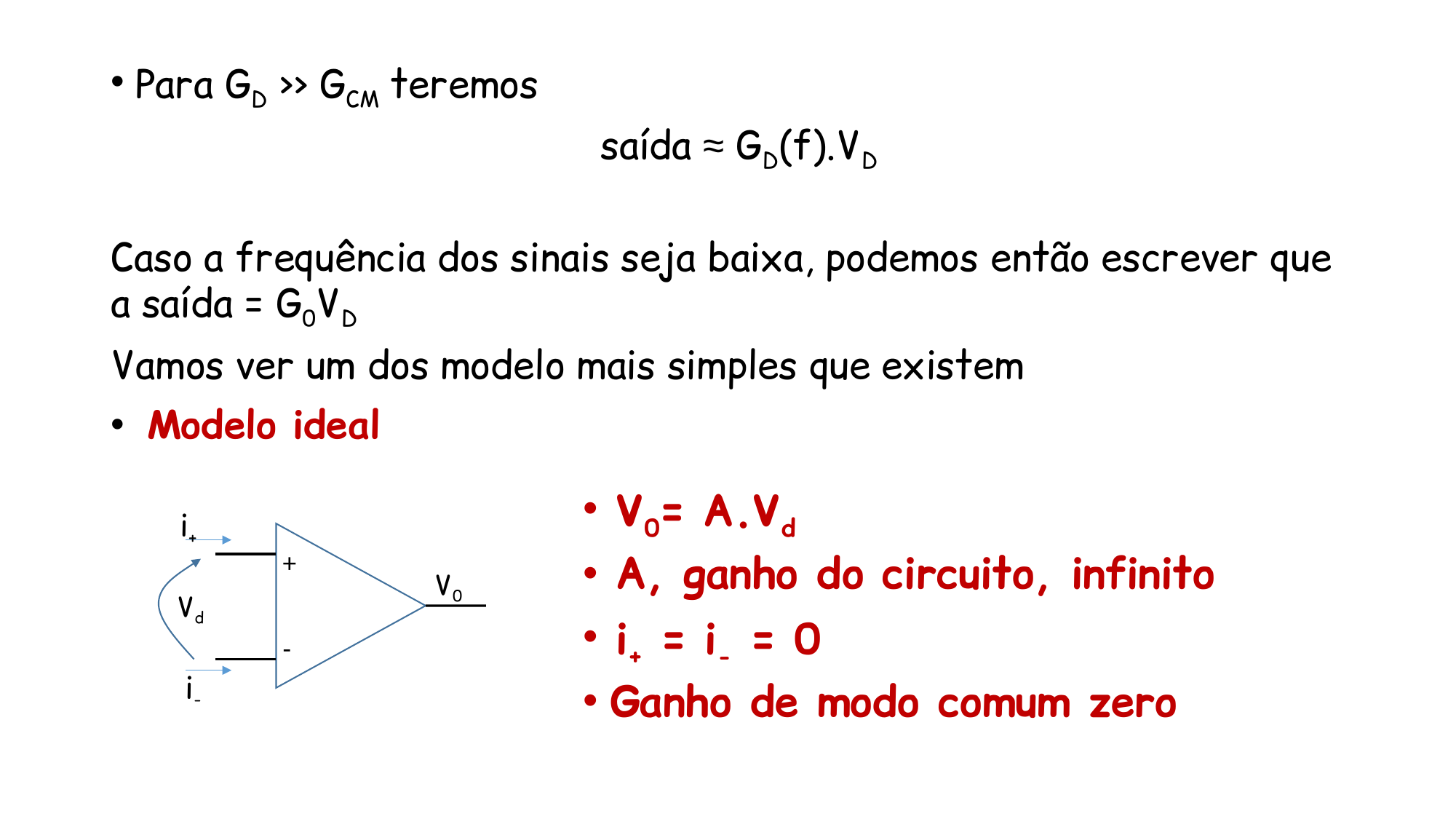

Para GD >> GCM teremos
  saída ≈ GD(f).VD

Caso a frequência dos sinais seja baixa, podemos então escrever que a saída = G0VD
Vamos ver um dos modelo mais simples que existem
 Modelo ideal
V0= A.Vd
A, ganho do circuito, infinito
i+ = i- = 0
Ganho de modo comum zero
i+

+

V0
Vd
-
i-
18